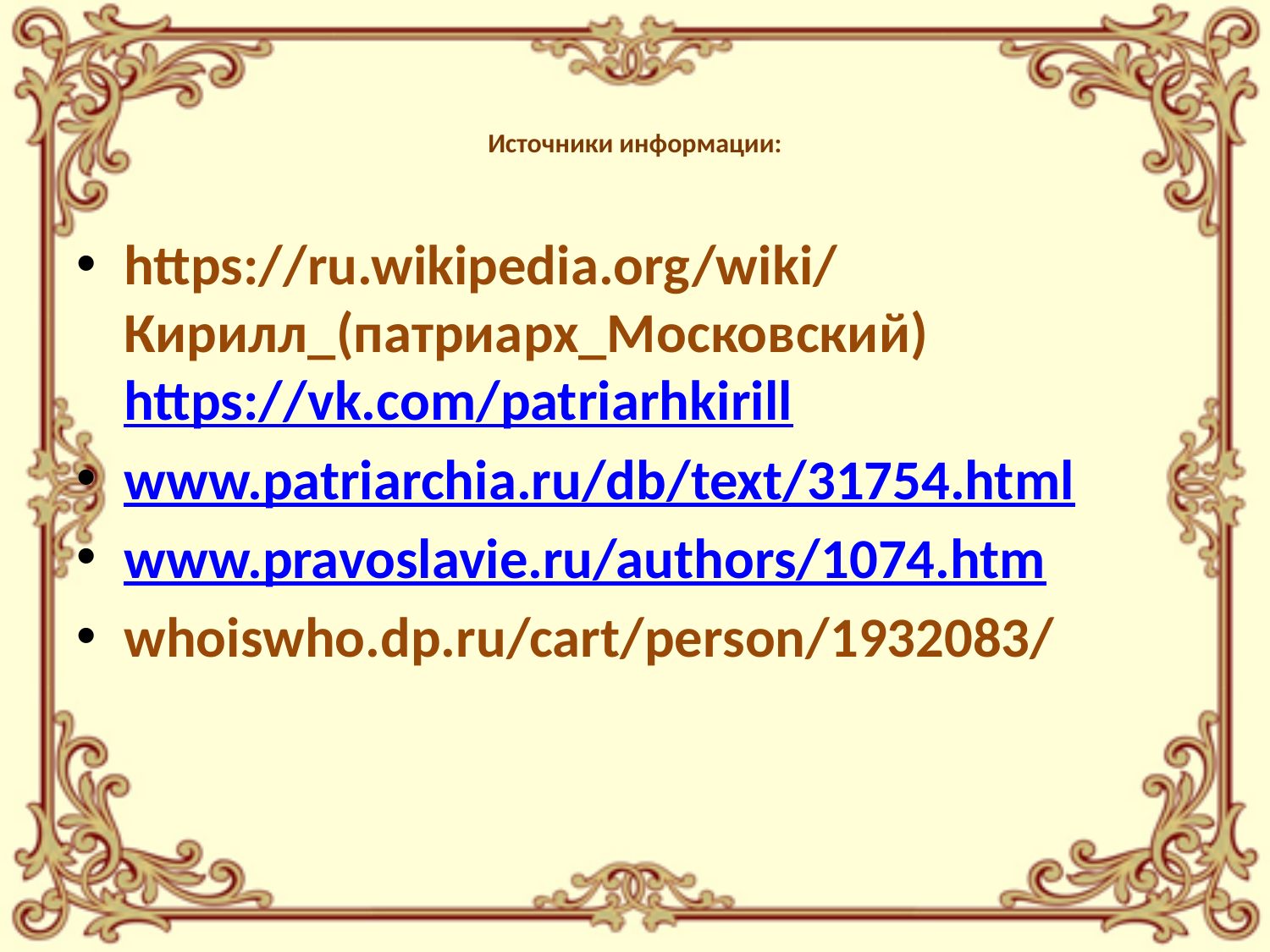

# Источники информации:
https://ru.wikipedia.org/wiki/Кирилл_(патриарх_Московский)
https://vk.com/patriarhkirill
www.patriarchia.ru/db/text/31754.html
www.pravoslavie.ru/authors/1074.htm
whoiswho.dp.ru/cart/person/1932083/